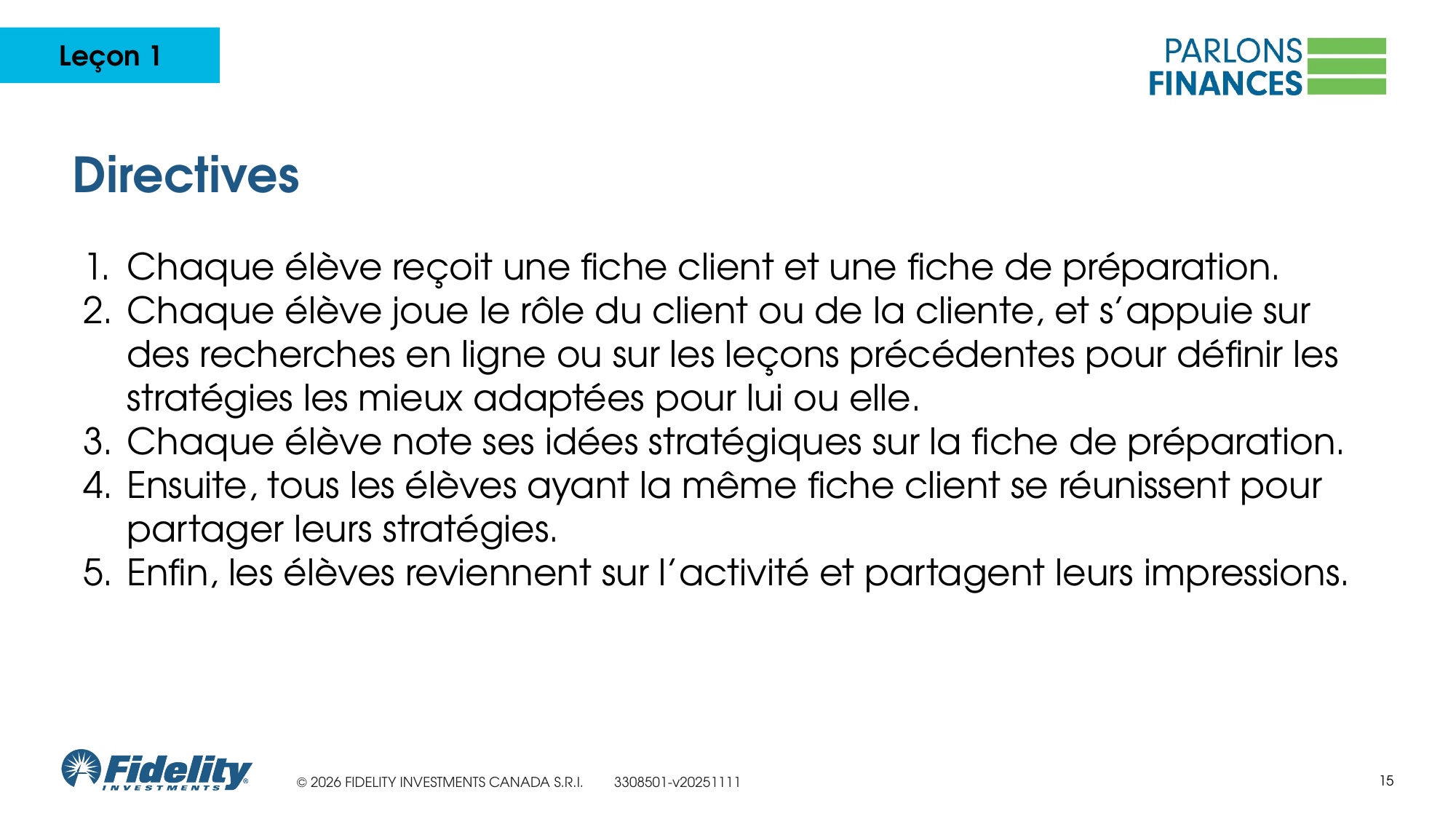

# Directives
Chaque élève reçoit une fiche client et une fiche de préparation.
Chaque élève joue le rôle du client ou de la cliente, et s’appuie sur des recherches en ligne ou sur les leçons précédentes pour définir les stratégies les mieux adaptées pour lui ou elle.
Chaque élève note ses idées stratégiques sur la fiche de préparation.
Ensuite, tous les élèves ayant la même fiche client se réunissent pour partager leurs stratégies.
Enfin, les élèves reviennent sur l’activité et partagent leurs impressions.
15